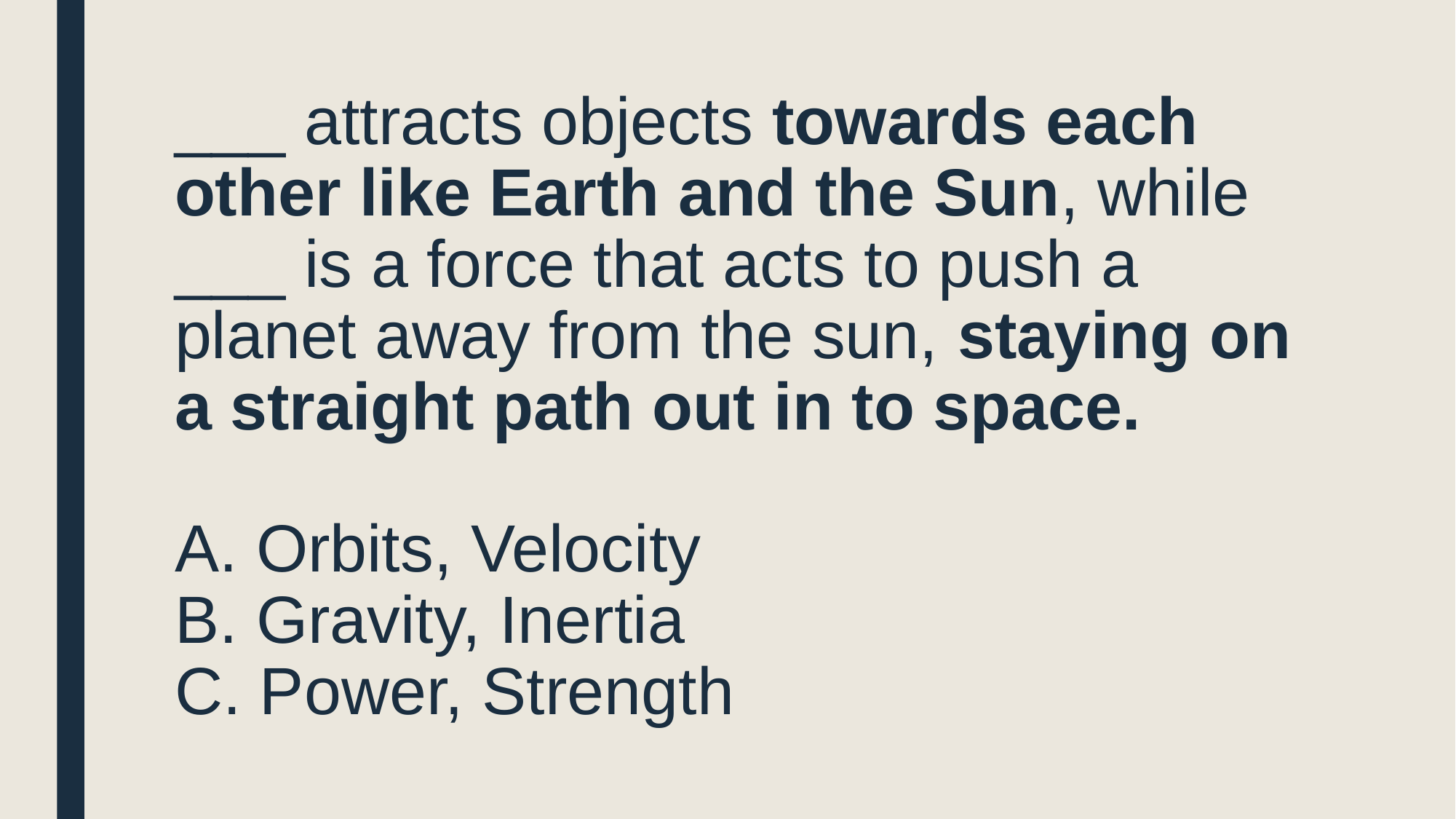

# ___ attracts objects towards each other like Earth and the Sun, while ___ is a force that acts to push a planet away from the sun, staying on a straight path out in to space. A. Orbits, Velocity B. Gravity, Inertia C. Power, Strength